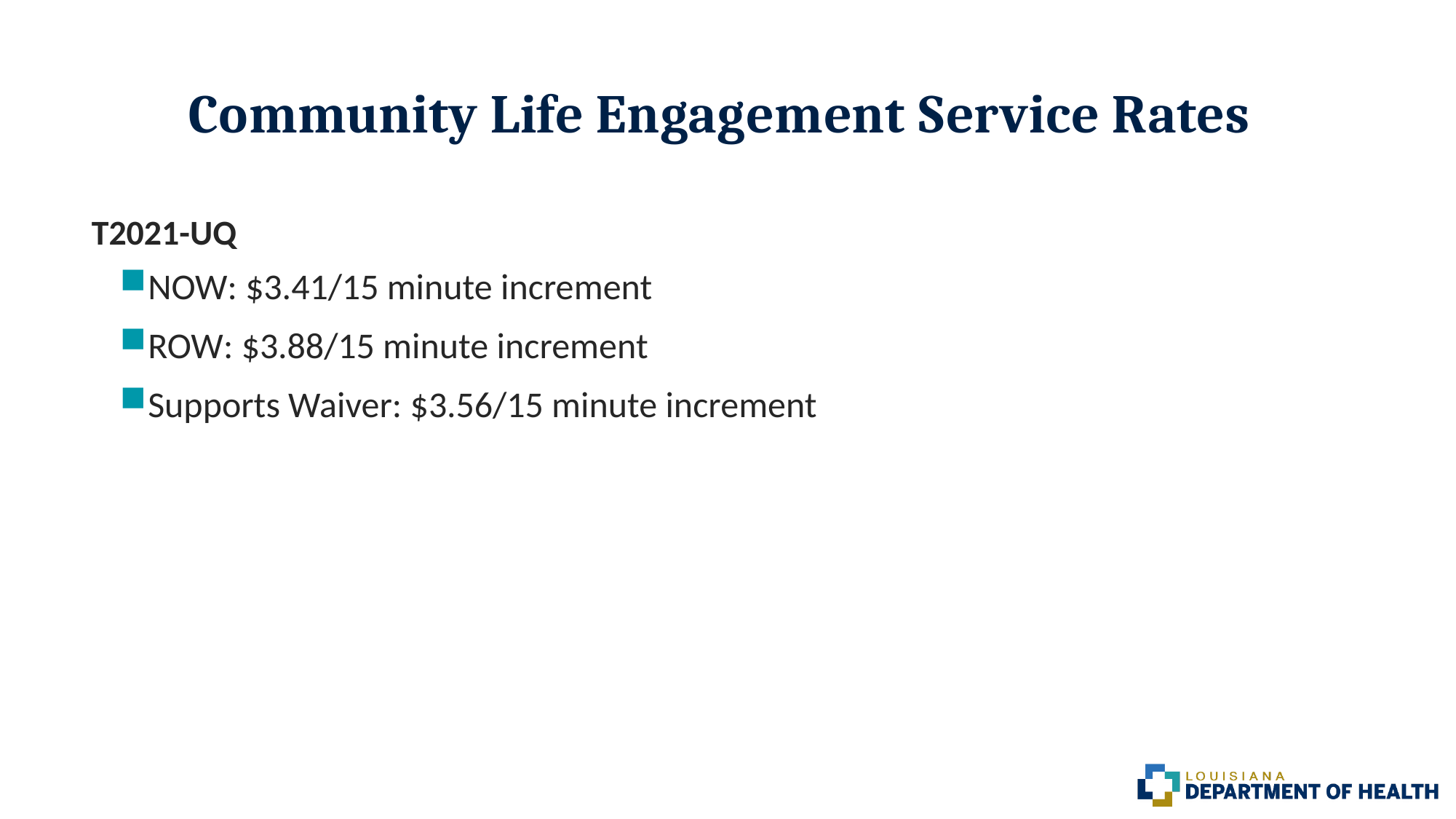

# Community Life Engagement Service Rates
T2021-UQ
NOW: $3.41/15 minute increment
ROW: $3.88/15 minute increment
Supports Waiver: $3.56/15 minute increment